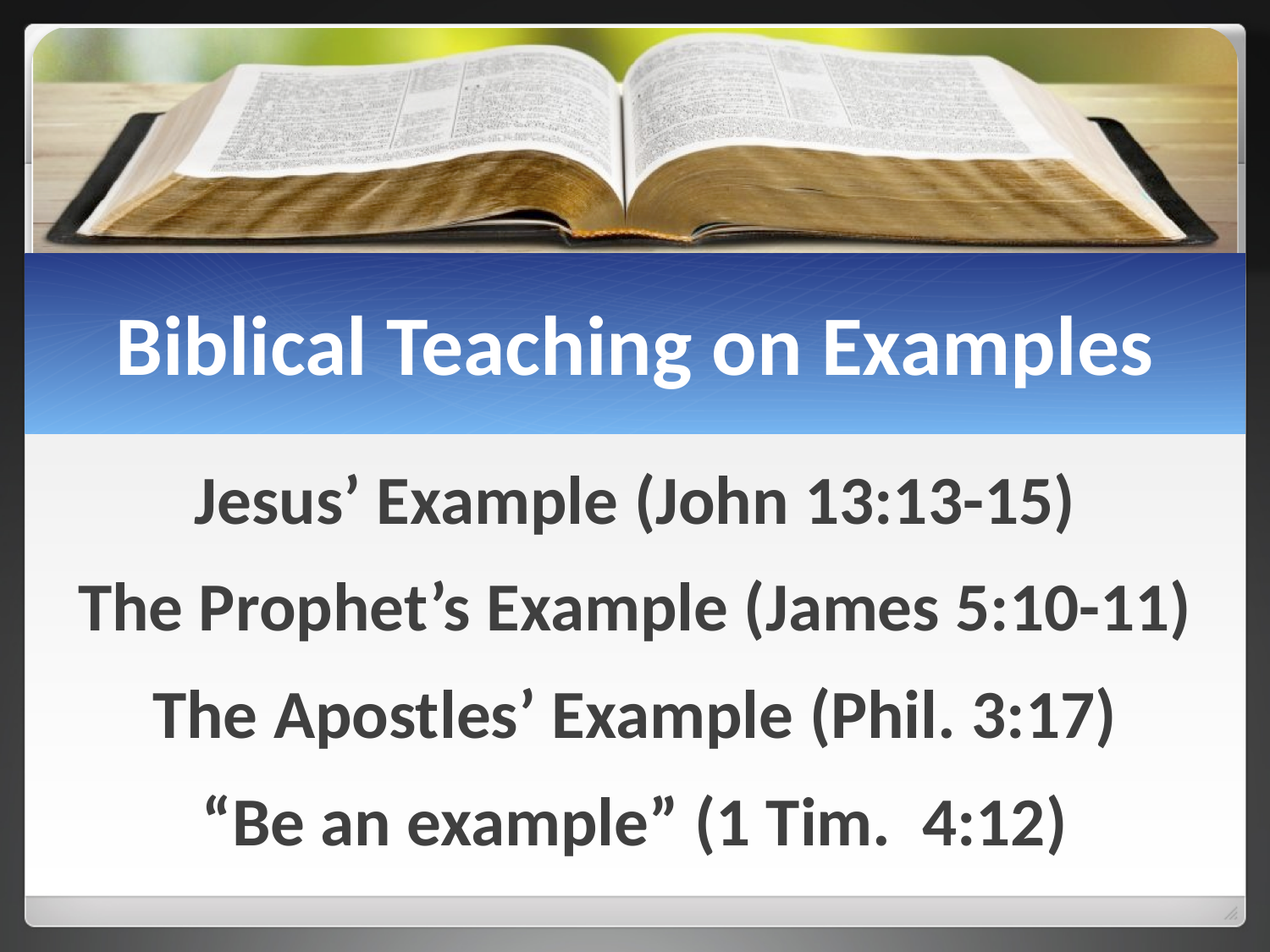

# Biblical Teaching on Examples
Jesus’ Example (John 13:13-15)
The Prophet’s Example (James 5:10-11)
The Apostles’ Example (Phil. 3:17)
“Be an example” (1 Tim.  4:12)